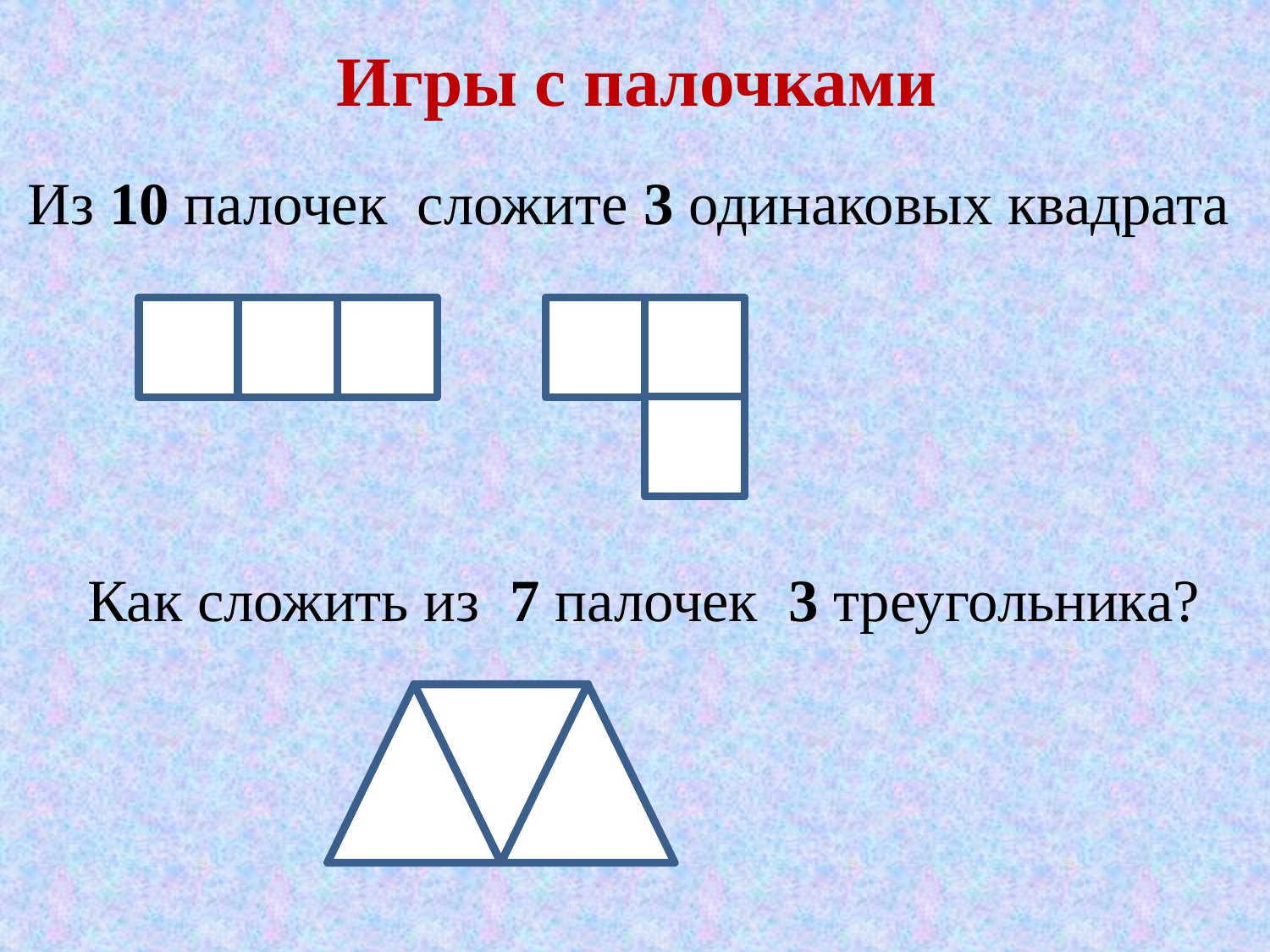

Игры с палочками
 Из 10 палочек  сложите 3 одинаковых квадрата

     Как сложить из  7 палочек  3 треугольника?